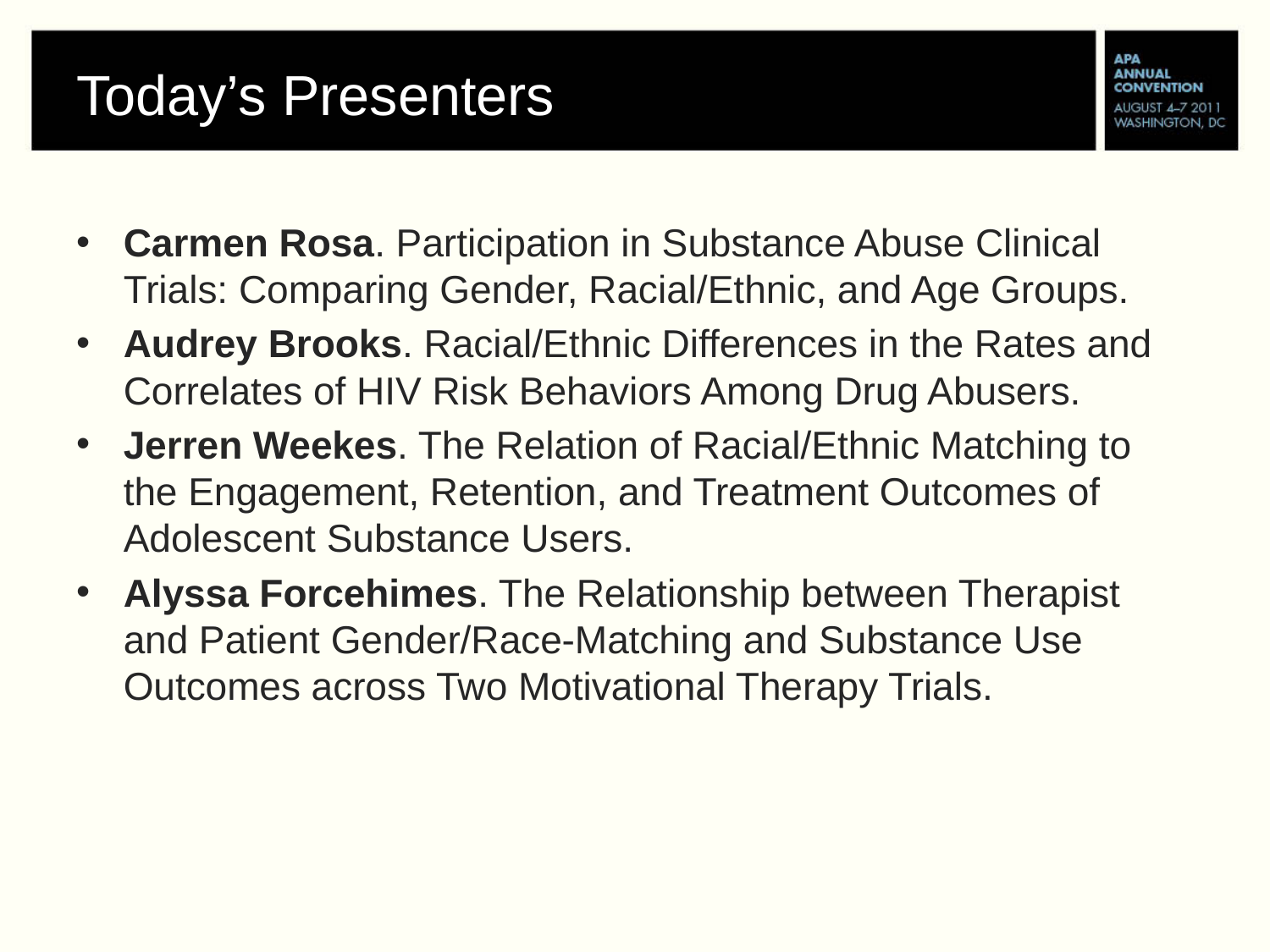

# Today’s Presenters
Carmen Rosa. Participation in Substance Abuse Clinical Trials: Comparing Gender, Racial/Ethnic, and Age Groups.
Audrey Brooks. Racial/Ethnic Differences in the Rates and Correlates of HIV Risk Behaviors Among Drug Abusers.
Jerren Weekes. The Relation of Racial/Ethnic Matching to the Engagement, Retention, and Treatment Outcomes of Adolescent Substance Users.
Alyssa Forcehimes. The Relationship between Therapist and Patient Gender/Race-Matching and Substance Use Outcomes across Two Motivational Therapy Trials.